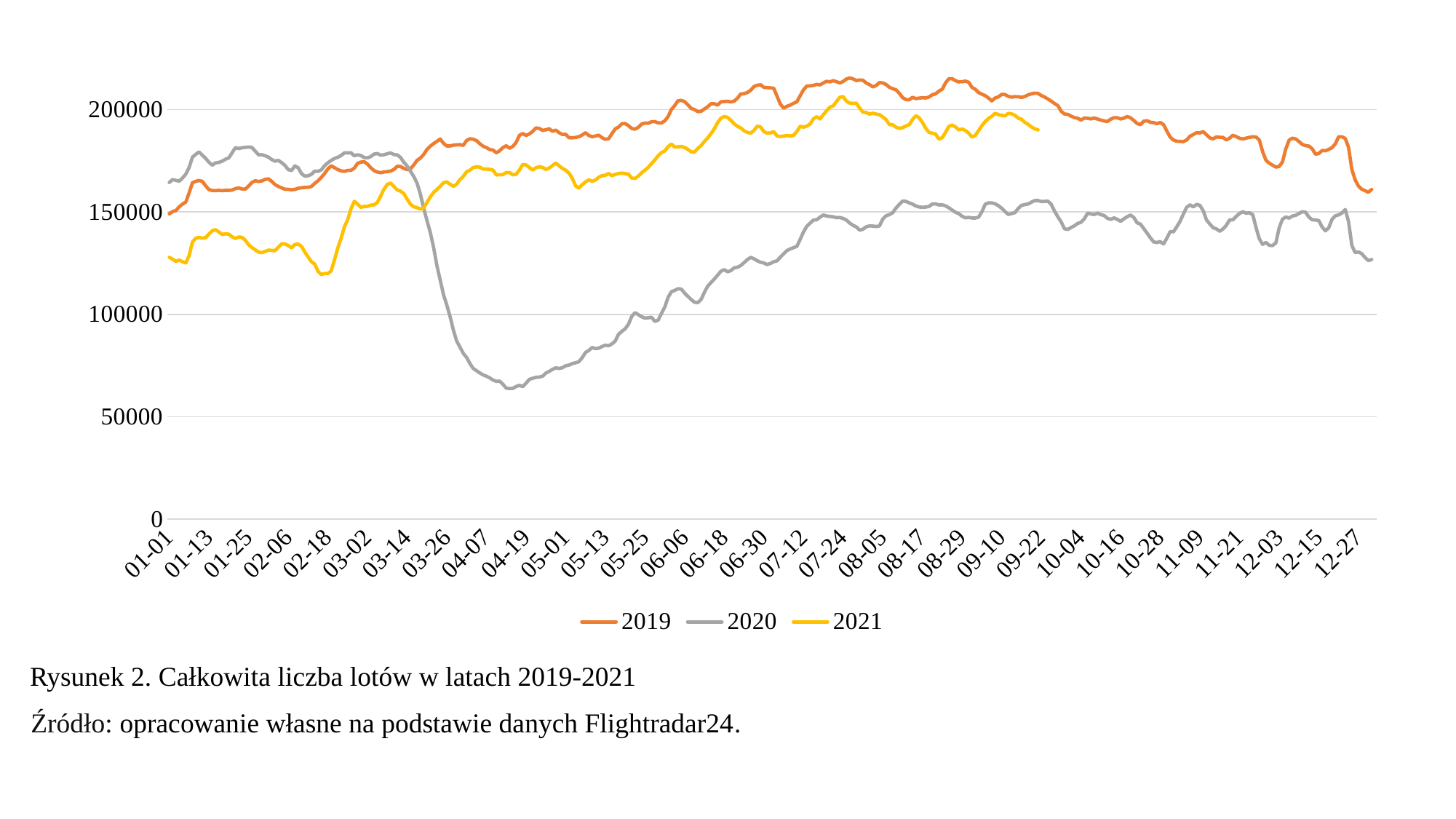

### Chart

| Category | 2019 | 2020 | 2021 |
|---|---|---|---|
| 01-01 | 149020.0 | 164362.0 | 127803.0 |
| 01-02 | 150190.0 | 165769.0 | 126909.0 |
| 01-03 | 150656.0 | 165403.0 | 125859.0 |
| 01-04 | 152503.0 | 164985.0 | 126436.0 |
| 01-05 | 153786.0 | 166528.0 | 125693.0 |
| 01-06 | 154813.0 | 168421.0 | 125084.0 |
| 01-07 | 159253.0 | 171657.0 | 128658.0 |
| 01-08 | 164227.0 | 176691.0 | 135225.0 |
| 01-09 | 164910.0 | 178076.0 | 137174.0 |
| 01-10 | 165342.0 | 179282.0 | 137578.0 |
| 01-11 | 164902.0 | 177687.0 | 137183.0 |
| 01-12 | 162738.0 | 176103.0 | 137420.0 |
| 01-13 | 160881.0 | 174255.0 | 139210.0 |
| 01-14 | 160437.0 | 172803.0 | 140793.0 |
| 01-15 | 160372.0 | 173944.0 | 141322.0 |
| 01-16 | 160499.0 | 174154.0 | 140200.0 |
| 01-17 | 160367.0 | 174764.0 | 139005.0 |
| 01-18 | 160519.0 | 175720.0 | 139296.0 |
| 01-19 | 160513.0 | 176331.0 | 139108.0 |
| 01-20 | 160648.0 | 178826.0 | 137810.0 |
| 01-21 | 161363.0 | 181355.0 | 137051.0 |
| 01-22 | 161700.0 | 180920.0 | 137710.0 |
| 01-23 | 161184.0 | 181318.0 | 137609.0 |
| 01-24 | 161087.0 | 181517.0 | 136173.0 |
| 01-25 | 162615.0 | 181667.0 | 133990.0 |
| 01-26 | 164356.0 | 181449.0 | 132588.0 |
| 01-27 | 165209.0 | 179682.0 | 131495.0 |
| 01-28 | 164826.0 | 177889.0 | 130368.0 |
| 01-29 | 165117.0 | 177914.0 | 130109.0 |
| 01-30 | 165860.0 | 177404.0 | 130679.0 |
| 01-31 | 166126.0 | 176746.0 | 131315.0 |
| 02-01 | 164925.0 | 175570.0 | 131203.0 |
| 02-02 | 163326.0 | 174770.0 | 131082.0 |
| 02-03 | 162422.0 | 175156.0 | 132717.0 |
| 02-04 | 161727.0 | 174070.0 | 134380.0 |
| 02-05 | 161055.0 | 172705.0 | 134359.0 |
| 02-06 | 161015.0 | 170661.0 | 133578.0 |
| 02-07 | 160779.0 | 170184.0 | 132443.0 |
| 02-08 | 160979.0 | 172443.0 | 134083.0 |
| 02-09 | 161532.0 | 171584.0 | 134288.0 |
| 02-10 | 161768.0 | 168731.0 | 133187.0 |
| 02-11 | 161966.0 | 167461.0 | 130451.0 |
| 02-12 | 161995.0 | 167653.0 | 128074.0 |
| 02-13 | 162374.0 | 168317.0 | 125713.0 |
| 02-14 | 163891.0 | 169889.0 | 124552.0 |
| 02-15 | 165128.0 | 169805.0 | 121057.0 |
| 02-16 | 166799.0 | 170475.0 | 119406.0 |
| 02-17 | 168702.0 | 172520.0 | 119893.0 |
| 02-18 | 170981.0 | 174004.0 | 119870.0 |
| 02-19 | 172502.0 | 175109.0 | 121228.0 |
| 02-20 | 171559.0 | 176087.0 | 126565.0 |
| 02-21 | 170675.0 | 176679.0 | 132317.0 |
| 02-22 | 170006.0 | 177533.0 | 137021.0 |
| 02-23 | 169804.0 | 178806.0 | 142640.0 |
| 02-24 | 170256.0 | 178806.0 | 146166.0 |
| 02-25 | 170262.0 | 178842.0 | 151435.0 |
| 02-26 | 171359.0 | 177380.0 | 155171.0 |
| 02-27 | 173717.0 | 177882.0 | 153836.0 |
| 02-28 | 174326.0 | 177506.0 | 152191.0 |
| 03-01 | 174484.0 | 176520.0 | 152684.0 |
| 03-02 | 173335.0 | 176363.0 | 152728.0 |
| 03-03 | 171556.0 | 176997.0 | 153296.0 |
| 03-04 | 170115.0 | 178235.0 | 153453.0 |
| 03-05 | 169443.0 | 178483.0 | 154635.0 |
| 03-06 | 169140.0 | 177692.0 | 157806.0 |
| 03-07 | 169498.0 | 177885.0 | 161088.0 |
| 03-08 | 169658.0 | 178416.0 | 163452.0 |
| 03-09 | 169924.0 | 178796.0 | 164047.0 |
| 03-10 | 170717.0 | 177982.0 | 162413.0 |
| 03-11 | 172266.0 | 177834.0 | 160729.0 |
| 03-12 | 172174.0 | 176583.0 | 160134.0 |
| 03-13 | 171184.0 | 174208.0 | 158919.0 |
| 03-14 | 170646.0 | 172383.0 | 156194.0 |
| 03-15 | 171017.0 | 169859.0 | 153774.0 |
| 03-16 | 172883.0 | 167279.0 | 152502.0 |
| 03-17 | 175187.0 | 164012.0 | 152071.0 |
| 03-18 | 176268.0 | 158725.0 | 151400.0 |
| 03-19 | 178006.0 | 151899.0 | 151927.0 |
| 03-20 | 180483.0 | 145781.0 | 154597.0 |
| 03-21 | 182057.0 | 140043.0 | 157258.0 |
| 03-22 | 183324.0 | 132709.0 | 159514.0 |
| 03-23 | 184417.0 | 123842.0 | 160924.0 |
| 03-24 | 185585.0 | 116730.0 | 162484.0 |
| 03-25 | 183498.0 | 109608.0 | 164241.0 |
| 03-26 | 182183.0 | 104585.0 | 164622.0 |
| 03-27 | 182186.0 | 98890.0 | 163530.0 |
| 03-28 | 182588.0 | 92311.0 | 162488.0 |
| 03-29 | 182739.0 | 86931.0 | 163496.0 |
| 03-30 | 182794.0 | 83941.0 | 165804.0 |
| 03-31 | 182501.0 | 80930.0 | 167335.0 |
| 04-01 | 184885.0 | 78923.0 | 169596.0 |
| 04-02 | 185694.0 | 75931.0 | 170333.0 |
| 04-03 | 185455.0 | 73575.0 | 171673.0 |
| 04-04 | 184822.0 | 72441.0 | 171999.0 |
| 04-05 | 183276.0 | 71376.0 | 171836.0 |
| 04-06 | 182060.0 | 70394.0 | 170921.0 |
| 04-07 | 181382.0 | 69778.0 | 170873.0 |
| 04-08 | 180429.0 | 68944.0 | 170773.0 |
| 04-09 | 180206.0 | 67887.0 | 170396.0 |
| 04-10 | 178839.0 | 67230.0 | 168093.0 |
| 04-11 | 179883.0 | 67376.0 | 168114.0 |
| 04-12 | 181411.0 | 65837.0 | 168209.0 |
| 04-13 | 182289.0 | 63951.0 | 169221.0 |
| 04-14 | 181048.0 | 63758.0 | 169221.0 |
| 04-15 | 181982.0 | 63810.0 | 168082.0 |
| 04-16 | 183922.0 | 64752.0 | 168399.0 |
| 04-17 | 187400.0 | 65308.0 | 170480.0 |
| 04-18 | 188229.0 | 64675.0 | 173137.0 |
| 04-19 | 187327.0 | 66347.0 | 172965.0 |
| 04-20 | 188060.0 | 68235.0 | 171674.0 |
| 04-21 | 189295.0 | 68744.0 | 170438.0 |
| 04-22 | 190995.0 | 69240.0 | 171572.0 |
| 04-23 | 190712.0 | 69357.0 | 172022.0 |
| 04-24 | 189817.0 | 69750.0 | 171745.0 |
| 04-25 | 190071.0 | 71280.0 | 170722.0 |
| 04-26 | 190587.0 | 72076.0 | 171396.0 |
| 04-27 | 189345.0 | 73113.0 | 172629.0 |
| 04-28 | 189939.0 | 73876.0 | 173851.0 |
| 04-29 | 188655.0 | 73552.0 | 172480.0 |
| 04-30 | 187795.0 | 73906.0 | 171266.0 |
| 05-01 | 187888.0 | 74862.0 | 170379.0 |
| 05-02 | 186212.0 | 75200.0 | 168913.0 |
| 05-03 | 186185.0 | 75920.0 | 166399.0 |
| 05-04 | 186344.0 | 76318.0 | 162689.0 |
| 05-05 | 186718.0 | 76833.0 | 161608.0 |
| 05-06 | 187541.0 | 78821.0 | 163300.0 |
| 05-07 | 188646.0 | 81337.0 | 164653.0 |
| 05-08 | 187321.0 | 82373.0 | 165679.0 |
| 05-09 | 186690.0 | 83806.0 | 164915.0 |
| 05-10 | 187029.0 | 83198.0 | 165517.0 |
| 05-11 | 187454.0 | 83478.0 | 166896.0 |
| 05-12 | 186249.0 | 84269.0 | 167679.0 |
| 05-13 | 185443.0 | 84931.0 | 167894.0 |
| 05-14 | 185689.0 | 84680.0 | 168733.0 |
| 05-15 | 188209.0 | 85547.0 | 167673.0 |
| 05-16 | 190526.0 | 86969.0 | 168317.0 |
| 05-17 | 191433.0 | 90263.0 | 168745.0 |
| 05-18 | 193023.0 | 91670.0 | 168950.0 |
| 05-19 | 193144.0 | 92919.0 | 168694.0 |
| 05-20 | 192098.0 | 95155.0 | 168396.0 |
| 05-21 | 190720.0 | 98968.0 | 166480.0 |
| 05-22 | 190425.0 | 100823.0 | 166322.0 |
| 05-23 | 191305.0 | 99803.0 | 167505.0 |
| 05-24 | 192883.0 | 98810.0 | 169096.0 |
| 05-25 | 193332.0 | 98130.0 | 170382.0 |
| 05-26 | 193320.0 | 98311.0 | 171784.0 |
| 05-27 | 194024.0 | 98527.0 | 173621.0 |
| 05-28 | 194063.0 | 96544.0 | 175361.0 |
| 05-29 | 193467.0 | 97175.0 | 177433.0 |
| 05-30 | 193414.0 | 100447.0 | 178951.0 |
| 05-31 | 194456.0 | 103566.0 | 179782.0 |
| 06-01 | 196572.0 | 108319.0 | 181873.0 |
| 06-02 | 200002.0 | 111028.0 | 183120.0 |
| 06-03 | 201911.0 | 111665.0 | 181679.0 |
| 06-04 | 204271.0 | 112494.0 | 181733.0 |
| 06-05 | 204449.0 | 112321.0 | 181962.0 |
| 06-06 | 203819.0 | 110372.0 | 181452.0 |
| 06-07 | 202243.0 | 108754.0 | 180481.0 |
| 06-08 | 200544.0 | 107185.0 | 179292.0 |
| 06-09 | 199912.0 | 105888.0 | 179220.0 |
| 06-10 | 198966.0 | 105707.0 | 181037.0 |
| 06-11 | 199128.0 | 107274.0 | 182426.0 |
| 06-12 | 200282.0 | 110777.0 | 184419.0 |
| 06-13 | 201311.0 | 113771.0 | 186139.0 |
| 06-14 | 202816.0 | 115508.0 | 188217.0 |
| 06-15 | 202805.0 | 117238.0 | 190606.0 |
| 06-16 | 202124.0 | 119121.0 | 193616.0 |
| 06-17 | 203765.0 | 121082.0 | 195740.0 |
| 06-18 | 203876.0 | 121795.0 | 196588.0 |
| 06-19 | 204002.0 | 120750.0 | 196117.0 |
| 06-20 | 203672.0 | 121356.0 | 194688.0 |
| 06-21 | 204064.0 | 122664.0 | 193047.0 |
| 06-22 | 205480.0 | 122987.0 | 191794.0 |
| 06-23 | 207568.0 | 123796.0 | 190999.0 |
| 06-24 | 207710.0 | 125234.0 | 189580.0 |
| 06-25 | 208275.0 | 126695.0 | 188815.0 |
| 06-26 | 209374.0 | 127798.0 | 188426.0 |
| 06-27 | 211193.0 | 127133.0 | 189758.0 |
| 06-28 | 211828.0 | 126135.0 | 191875.0 |
| 06-29 | 212072.0 | 125444.0 | 191470.0 |
| 06-30 | 210777.0 | 125065.0 | 189220.0 |
| 07-01 | 210675.0 | 124285.0 | 188415.0 |
| 07-02 | 210564.0 | 124823.0 | 188590.0 |
| 07-03 | 210321.0 | 125679.0 | 189178.0 |
| 07-04 | 206430.0 | 126107.0 | 187007.0 |
| 07-05 | 202587.0 | 127930.0 | 186809.0 |
| 07-06 | 200667.0 | 129569.0 | 186994.0 |
| 07-07 | 201561.0 | 131116.0 | 187297.0 |
| 07-08 | 202164.0 | 131920.0 | 187085.0 |
| 07-09 | 203003.0 | 132545.0 | 187406.0 |
| 07-10 | 203757.0 | 133151.0 | 189291.0 |
| 07-11 | 206745.0 | 136612.0 | 191778.0 |
| 07-12 | 209596.0 | 140205.0 | 191405.0 |
| 07-13 | 211456.0 | 142989.0 | 191877.0 |
| 07-14 | 211492.0 | 144509.0 | 192928.0 |
| 07-15 | 211764.0 | 145997.0 | 195414.0 |
| 07-16 | 212214.0 | 146150.0 | 196467.0 |
| 07-17 | 212032.0 | 147423.0 | 195398.0 |
| 07-18 | 212943.0 | 148482.0 | 197462.0 |
| 07-19 | 213746.0 | 148000.0 | 199375.0 |
| 07-20 | 213514.0 | 147763.0 | 201137.0 |
| 07-21 | 214037.0 | 147604.0 | 201780.0 |
| 07-22 | 213574.0 | 147178.0 | 203936.0 |
| 07-23 | 212908.0 | 147282.0 | 205957.0 |
| 07-24 | 213668.0 | 146803.0 | 206280.0 |
| 07-25 | 214896.0 | 145978.0 | 204041.0 |
| 07-26 | 215379.0 | 144539.0 | 203119.0 |
| 07-27 | 214957.0 | 143431.0 | 203005.0 |
| 07-28 | 214099.0 | 142644.0 | 203050.0 |
| 07-29 | 214416.0 | 141086.0 | 200668.0 |
| 07-30 | 214237.0 | 141556.0 | 198678.0 |
| 07-31 | 212940.0 | 142740.0 | 198525.0 |
| 08-01 | 212112.0 | 143165.0 | 197736.0 |
| 08-02 | 211028.0 | 143080.0 | 198173.0 |
| 08-03 | 211703.0 | 142863.0 | 197734.0 |
| 08-04 | 213166.0 | 143131.0 | 197476.0 |
| 08-05 | 212945.0 | 146499.0 | 196276.0 |
| 08-06 | 212174.0 | 148124.0 | 195104.0 |
| 08-07 | 210847.0 | 148643.0 | 192602.0 |
| 08-08 | 210126.0 | 149570.0 | 192562.0 |
| 08-09 | 209627.0 | 151872.0 | 191371.0 |
| 08-10 | 207926.0 | 153656.0 | 190816.0 |
| 08-11 | 205831.0 | 155256.0 | 191096.0 |
| 08-12 | 204846.0 | 155138.0 | 191974.0 |
| 08-13 | 204736.0 | 154392.0 | 192553.0 |
| 08-14 | 205944.0 | 153815.0 | 195087.0 |
| 08-15 | 205301.0 | 152886.0 | 196921.0 |
| 08-16 | 205546.0 | 152409.0 | 195952.0 |
| 08-17 | 205735.0 | 152213.0 | 193712.0 |
| 08-18 | 205635.0 | 152365.0 | 190834.0 |
| 08-19 | 206091.0 | 152650.0 | 188800.0 |
| 08-20 | 207209.0 | 153871.0 | 188439.0 |
| 08-21 | 207645.0 | 153885.0 | 188007.0 |
| 08-22 | 208977.0 | 153424.0 | 185509.0 |
| 08-23 | 209899.0 | 153444.0 | 186236.0 |
| 08-24 | 212961.0 | 152978.0 | 188814.0 |
| 08-25 | 215021.0 | 152003.0 | 191670.0 |
| 08-26 | 215042.0 | 150939.0 | 192383.0 |
| 08-27 | 214052.0 | 149796.0 | 191495.0 |
| 08-28 | 213486.0 | 149161.0 | 190084.0 |
| 08-29 | 213529.0 | 147851.0 | 190446.0 |
| 08-30 | 213851.0 | 147124.0 | 189744.0 |
| 08-31 | 213316.0 | 147316.0 | 188453.0 |
| 09-01 | 210769.0 | 147035.0 | 186529.0 |
| 09-02 | 209888.0 | 147005.0 | 187324.0 |
| 09-03 | 208251.0 | 147431.0 | 189668.0 |
| 09-04 | 207433.0 | 150043.0 | 192115.0 |
| 09-05 | 206766.0 | 153714.0 | 194096.0 |
| 09-06 | 205588.0 | 154406.0 | 195630.0 |
| 09-07 | 204188.0 | 154372.0 | 196698.0 |
| 09-08 | 205609.0 | 153950.0 | 198158.0 |
| 09-09 | 206140.0 | 153030.0 | 197483.0 |
| 09-10 | 207381.0 | 151784.0 | 197142.0 |
| 09-11 | 207286.0 | 150164.0 | 196910.0 |
| 09-12 | 206397.0 | 148748.0 | 198103.0 |
| 09-13 | 206035.0 | 149206.0 | 197862.0 |
| 09-14 | 206232.0 | 149628.0 | 197179.0 |
| 09-15 | 206202.0 | 151703.0 | 195772.0 |
| 09-16 | 205908.0 | 153212.0 | 195193.0 |
| 09-17 | 206333.0 | 153571.0 | 193714.0 |
| 09-18 | 207154.0 | 153862.0 | 192740.0 |
| 09-19 | 207642.0 | 154760.0 | 191478.0 |
| 09-20 | 207943.0 | 155503.0 | 190571.0 |
| 09-21 | 207857.0 | 155543.0 | 190030.0 |
| 09-22 | 206811.0 | 155048.0 | None |
| 09-23 | 206081.0 | 155137.0 | None |
| 09-24 | 205093.0 | 155240.0 | None |
| 09-25 | 204075.0 | 153679.0 | None |
| 09-26 | 202888.0 | 150365.0 | None |
| 09-27 | 201906.0 | 147615.0 | None |
| 09-28 | 199153.0 | 145098.0 | None |
| 09-29 | 197790.0 | 141759.0 | None |
| 09-30 | 197630.0 | 141434.0 | None |
| 10-01 | 196744.0 | 142360.0 | None |
| 10-02 | 196045.0 | 143219.0 | None |
| 10-03 | 195719.0 | 144353.0 | None |
| 10-04 | 194857.0 | 144936.0 | None |
| 10-05 | 195797.0 | 146584.0 | None |
| 10-06 | 195698.0 | 149366.0 | None |
| 10-07 | 195420.0 | 148982.0 | None |
| 10-08 | 195834.0 | 148717.0 | None |
| 10-09 | 195343.0 | 149354.0 | None |
| 10-10 | 194796.0 | 148648.0 | None |
| 10-11 | 194420.0 | 148274.0 | None |
| 10-12 | 194123.0 | 146872.0 | None |
| 10-13 | 195271.0 | 146359.0 | None |
| 10-14 | 196007.0 | 147064.0 | None |
| 10-15 | 195937.0 | 146324.0 | None |
| 10-16 | 195398.0 | 145376.0 | None |
| 10-17 | 195775.0 | 146643.0 | None |
| 10-18 | 196583.0 | 147633.0 | None |
| 10-19 | 195929.0 | 148490.0 | None |
| 10-20 | 194641.0 | 147261.0 | None |
| 10-21 | 193147.0 | 144649.0 | None |
| 10-22 | 192597.0 | 144045.0 | None |
| 10-23 | 194268.0 | 141864.0 | None |
| 10-24 | 194511.0 | 139631.0 | None |
| 10-25 | 193747.0 | 137389.0 | None |
| 10-26 | 193589.0 | 135334.0 | None |
| 10-27 | 193033.0 | 135070.0 | None |
| 10-28 | 193659.0 | 135500.0 | None |
| 10-29 | 192579.0 | 134360.0 | None |
| 10-30 | 189455.0 | 137175.0 | None |
| 10-31 | 186542.0 | 140384.0 | None |
| 11-01 | 185067.0 | 140276.0 | None |
| 11-02 | 184485.0 | 142748.0 | None |
| 11-03 | 184415.0 | 145385.0 | None |
| 11-04 | 184282.0 | 148971.0 | None |
| 11-05 | 185097.0 | 152259.0 | None |
| 11-06 | 186960.0 | 153426.0 | None |
| 11-07 | 187777.0 | 152452.0 | None |
| 11-08 | 188684.0 | 153688.0 | None |
| 11-09 | 188549.0 | 153176.0 | None |
| 11-10 | 189179.0 | 150572.0 | None |
| 11-11 | 187615.0 | 146085.0 | None |
| 11-12 | 186146.0 | 144089.0 | None |
| 11-13 | 185684.0 | 142266.0 | None |
| 11-14 | 186576.0 | 141704.0 | None |
| 11-15 | 186432.0 | 140575.0 | None |
| 11-16 | 186337.0 | 141675.0 | None |
| 11-17 | 185116.0 | 143451.0 | None |
| 11-18 | 186032.0 | 146085.0 | None |
| 11-19 | 187389.0 | 146162.0 | None |
| 11-20 | 186757.0 | 147801.0 | None |
| 11-21 | 185946.0 | 149232.0 | None |
| 11-22 | 185599.0 | 150059.0 | None |
| 11-23 | 185984.0 | 149371.0 | None |
| 11-24 | 186390.0 | 149569.0 | None |
| 11-25 | 186669.0 | 148626.0 | None |
| 11-26 | 186526.0 | 142317.0 | None |
| 11-27 | 185083.0 | 136826.0 | None |
| 11-28 | 179405.0 | 134157.0 | None |
| 11-29 | 175201.0 | 135087.0 | None |
| 11-30 | 173768.0 | 133665.0 | None |
| 12-01 | 172797.0 | 133531.0 | None |
| 12-02 | 171883.0 | 134872.0 | None |
| 12-03 | 172169.0 | 142265.0 | None |
| 12-04 | 174432.0 | 146456.0 | None |
| 12-05 | 180710.0 | 147532.0 | None |
| 12-06 | 185012.0 | 146949.0 | None |
| 12-07 | 185989.0 | 147978.0 | None |
| 12-08 | 185633.0 | 148356.0 | None |
| 12-09 | 184350.0 | 149220.0 | None |
| 12-10 | 182914.0 | 150100.0 | None |
| 12-11 | 182335.0 | 149820.0 | None |
| 12-12 | 182130.0 | 147451.0 | None |
| 12-13 | 180801.0 | 146152.0 | None |
| 12-14 | 178143.0 | 146018.0 | None |
| 12-15 | 178527.0 | 145774.0 | None |
| 12-16 | 179959.0 | 142627.0 | None |
| 12-17 | 179835.0 | 140787.0 | None |
| 12-18 | 180514.0 | 142270.0 | None |
| 12-19 | 181345.0 | 146392.0 | None |
| 12-20 | 183242.0 | 148120.0 | None |
| 12-21 | 186660.0 | 148548.0 | None |
| 12-22 | 186677.0 | 149424.0 | None |
| 12-23 | 185866.0 | 151166.0 | None |
| 12-24 | 181583.0 | 145280.0 | None |
| 12-25 | 170725.0 | 133662.0 | None |
| 12-26 | 165638.0 | 130127.0 | None |
| 12-27 | 162603.0 | 130484.0 | None |
| 12-28 | 161045.0 | 129587.0 | None |
| 12-29 | 160362.0 | 127731.0 | None |
| 12-30 | 159605.0 | 126248.0 | None |
| 12-31 | 160954.0 | 126740.0 | None |
# Rysunek 2. Całkowita liczba lotów w latach 2019-2021
Źródło: opracowanie własne na podstawie danych Flightradar24.